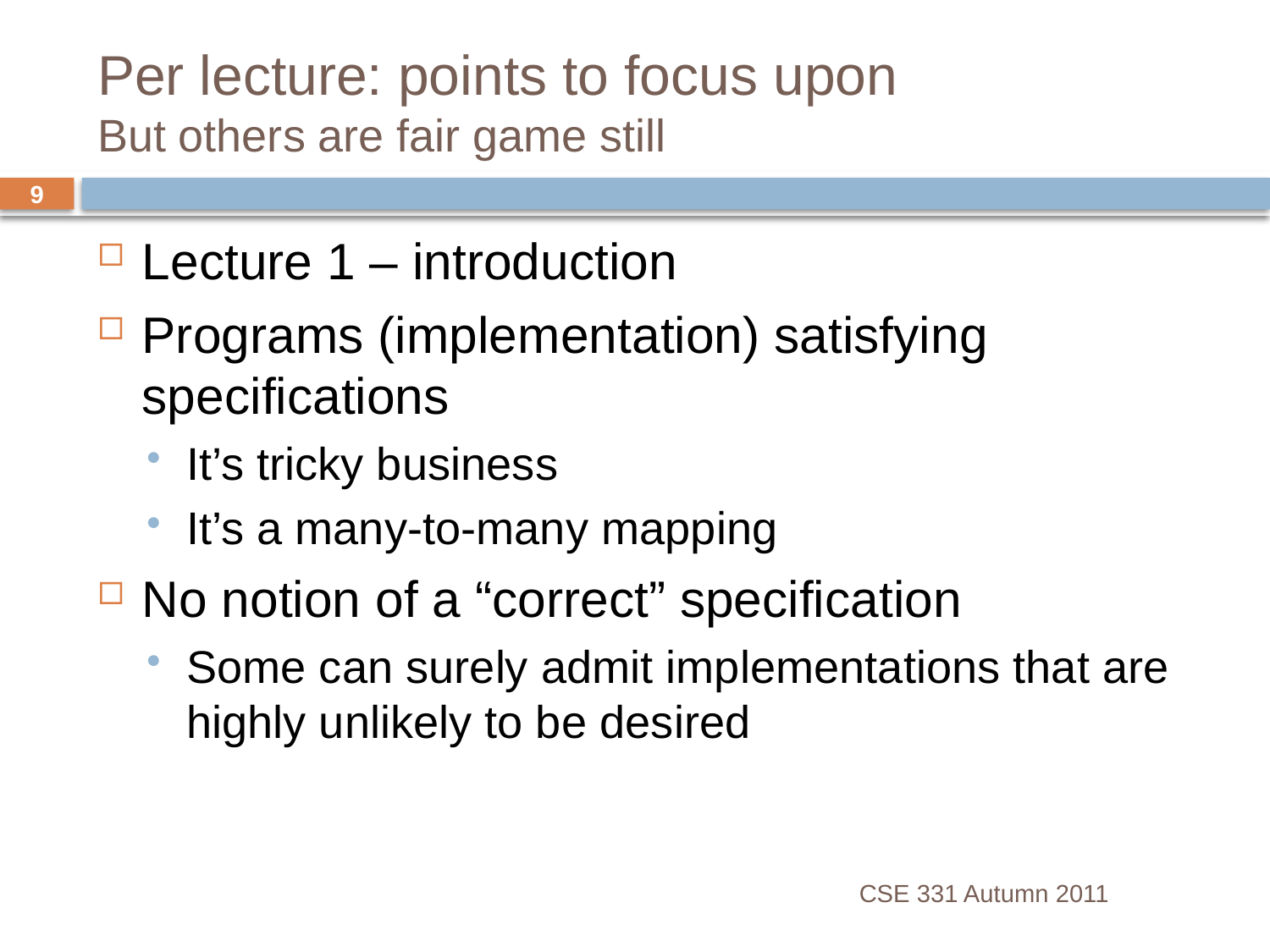

# Per lecture: points to focus upon But others are fair game still
9
Lecture 1 – introduction
Programs (implementation) satisfying specifications
It’s tricky business
It’s a many-to-many mapping
No notion of a “correct” specification
Some can surely admit implementations that are highly unlikely to be desired

CSE 331 Autumn 2011